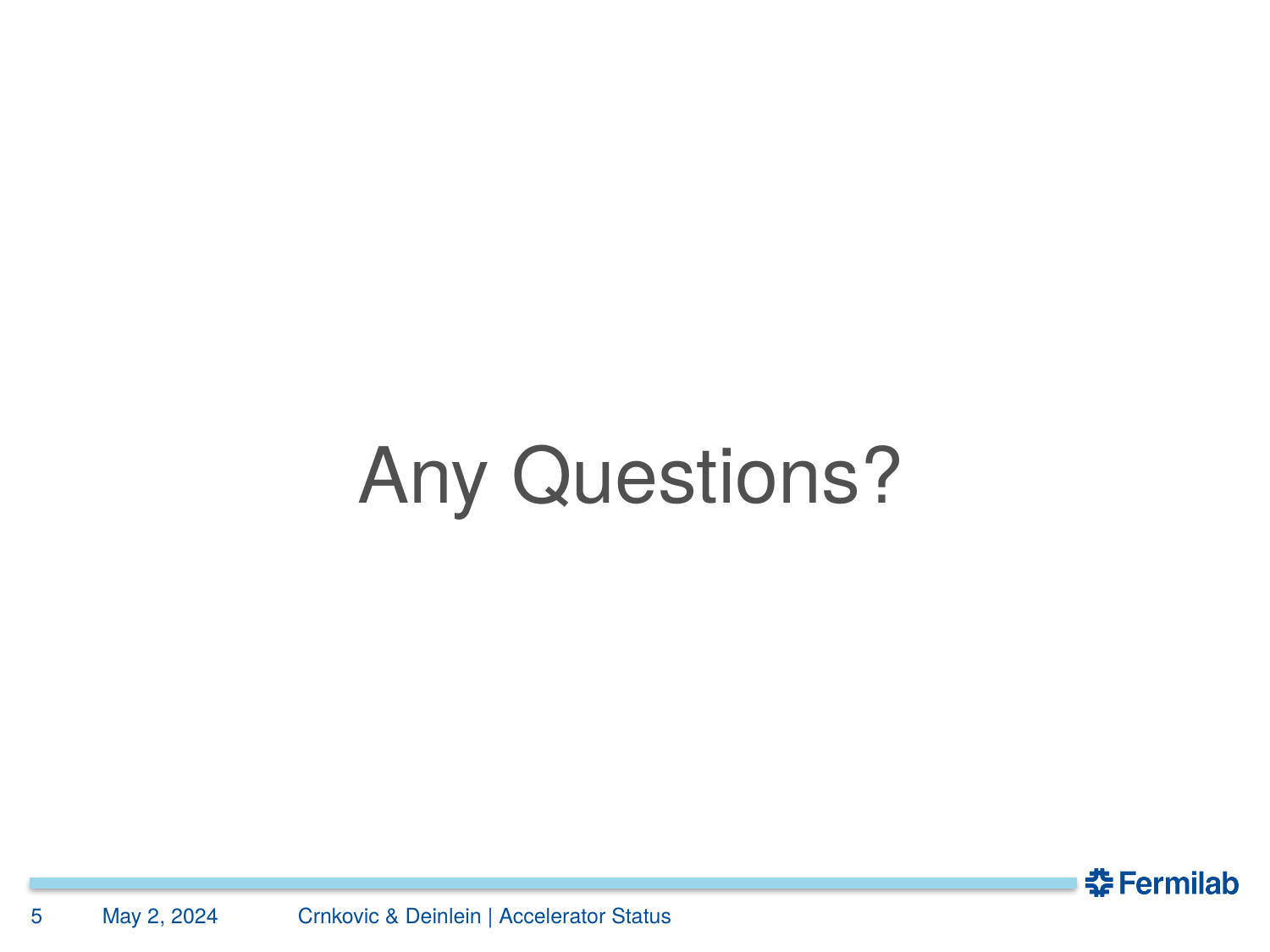

#

Any Questions?

Crnkovic & Deinlein | Accelerator Status
May 2, 2024
5